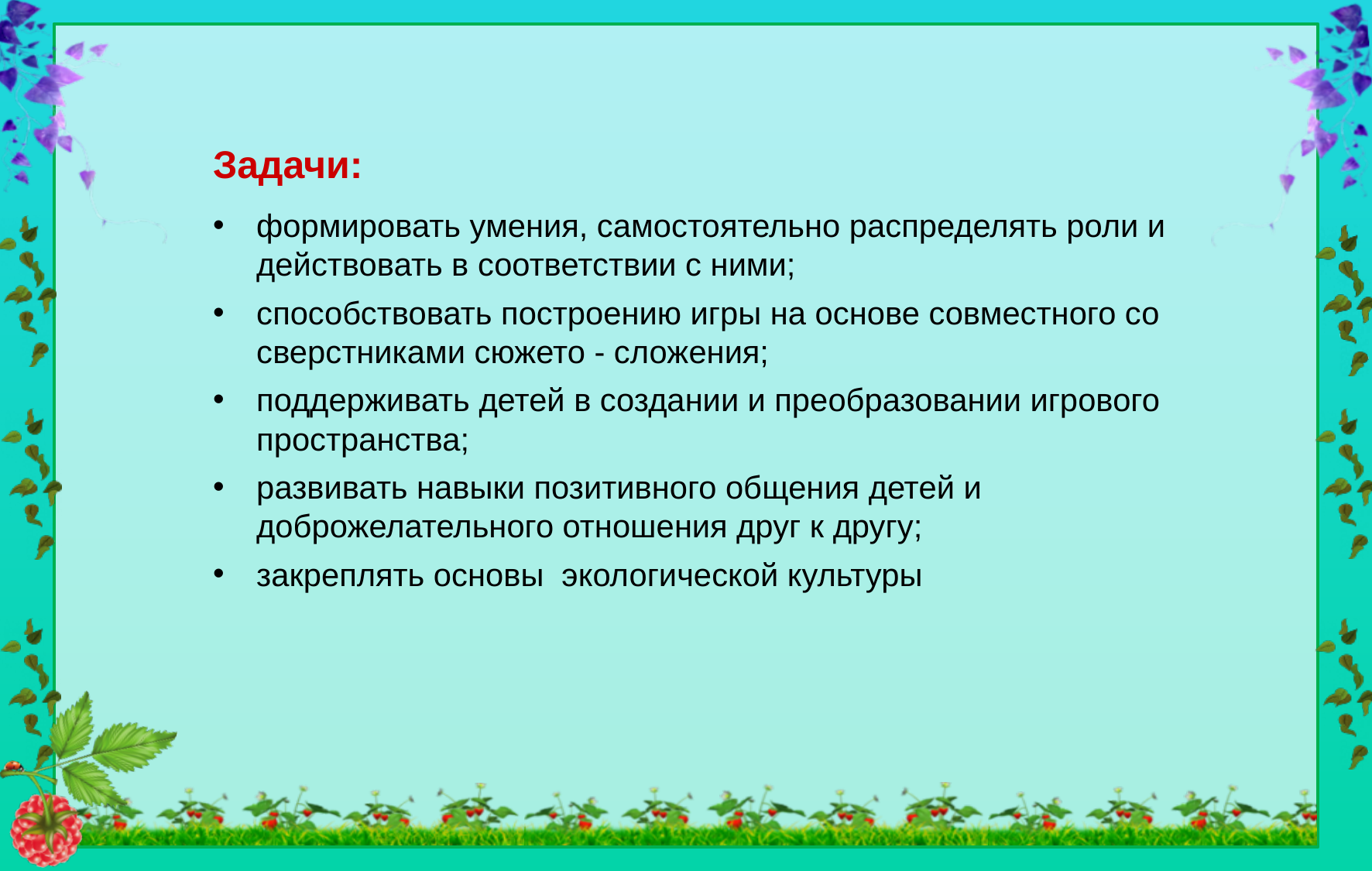

Задачи:
формировать умения, самостоятельно распределять роли и действовать в соответствии с ними;
способствовать построению игры на основе совместного со сверстниками сюжето - сложения;
поддерживать детей в создании и преобразовании игрового пространства;
развивать навыки позитивного общения детей и доброжелательного отношения друг к другу;
закреплять основы  экологической культуры